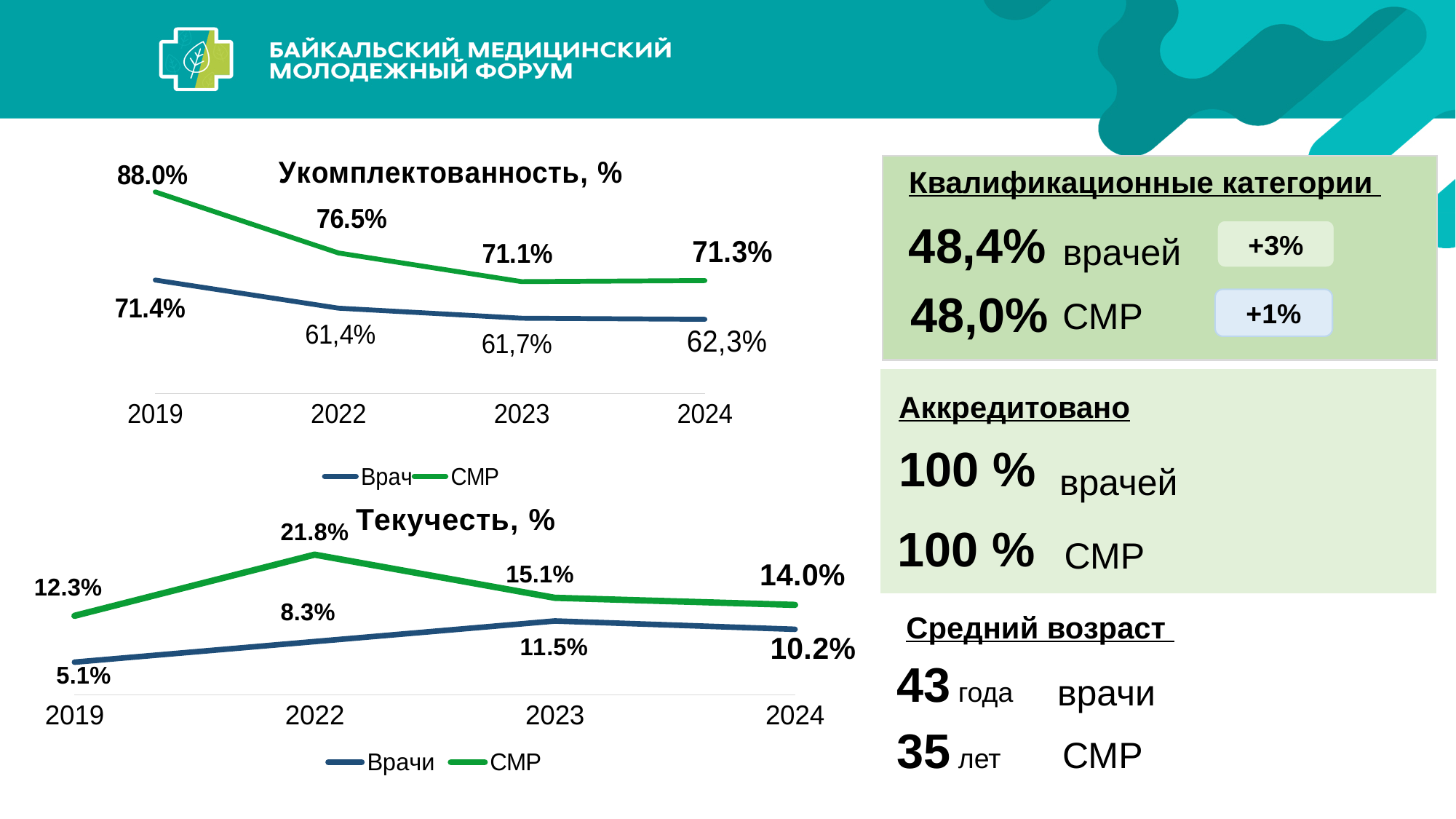

### Chart: Укомплектованность, %

| Category | Врач | СМР |
|---|---|---|
| 2019 | 0.714 | 0.88 |
| 2022 | 0.661 | 0.765 |
| 2023 | 0.642 | 0.711 |
| 2024 | 0.64 | 0.713 |
Квалификационные категории
48,4%
+3%
врачей
48,0%
СМР
+1%

Аккредитовано
100 %
врачей

### Chart: Текучесть, %

| Category | Врачи | СМР |
|---|---|---|
| 2019 | 0.051 | 0.123 |
| 2022 | 0.083 | 0.218 |
| 2023 | 0.115 | 0.151 |
| 2024 | 0.102 | 0.14 |
100 %
СМР
Средний возраст
43 года
врачи
35 лет
СМР